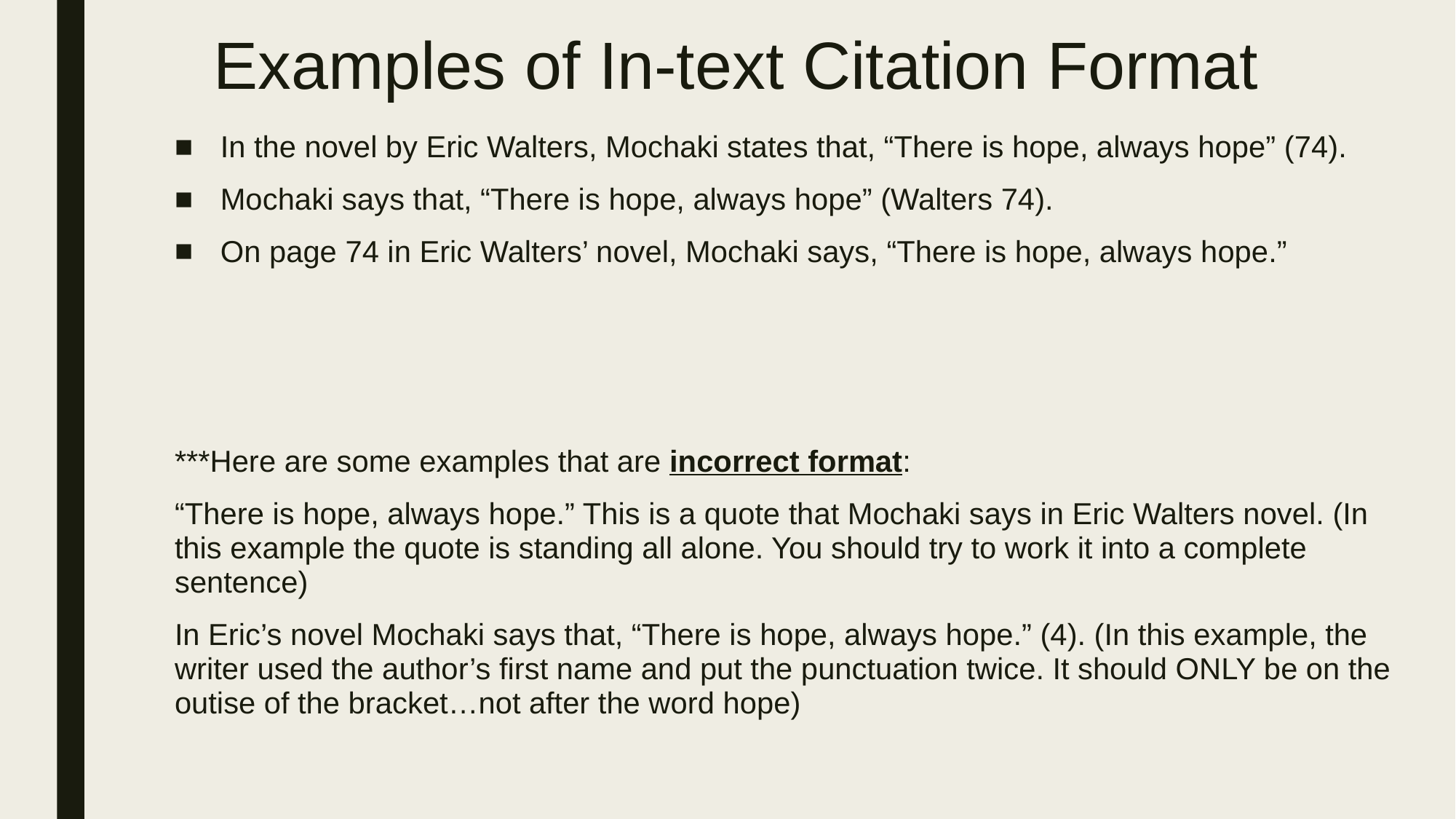

# Examples of In-text Citation Format
In the novel by Eric Walters, Mochaki states that, “There is hope, always hope” (74).
Mochaki says that, “There is hope, always hope” (Walters 74).
On page 74 in Eric Walters’ novel, Mochaki says, “There is hope, always hope.”

***Here are some examples that are incorrect format:
“There is hope, always hope.” This is a quote that Mochaki says in Eric Walters novel. (In this example the quote is standing all alone. You should try to work it into a complete sentence)
In Eric’s novel Mochaki says that, “There is hope, always hope.” (4). (In this example, the writer used the author’s first name and put the punctuation twice. It should ONLY be on the outise of the bracket…not after the word hope)